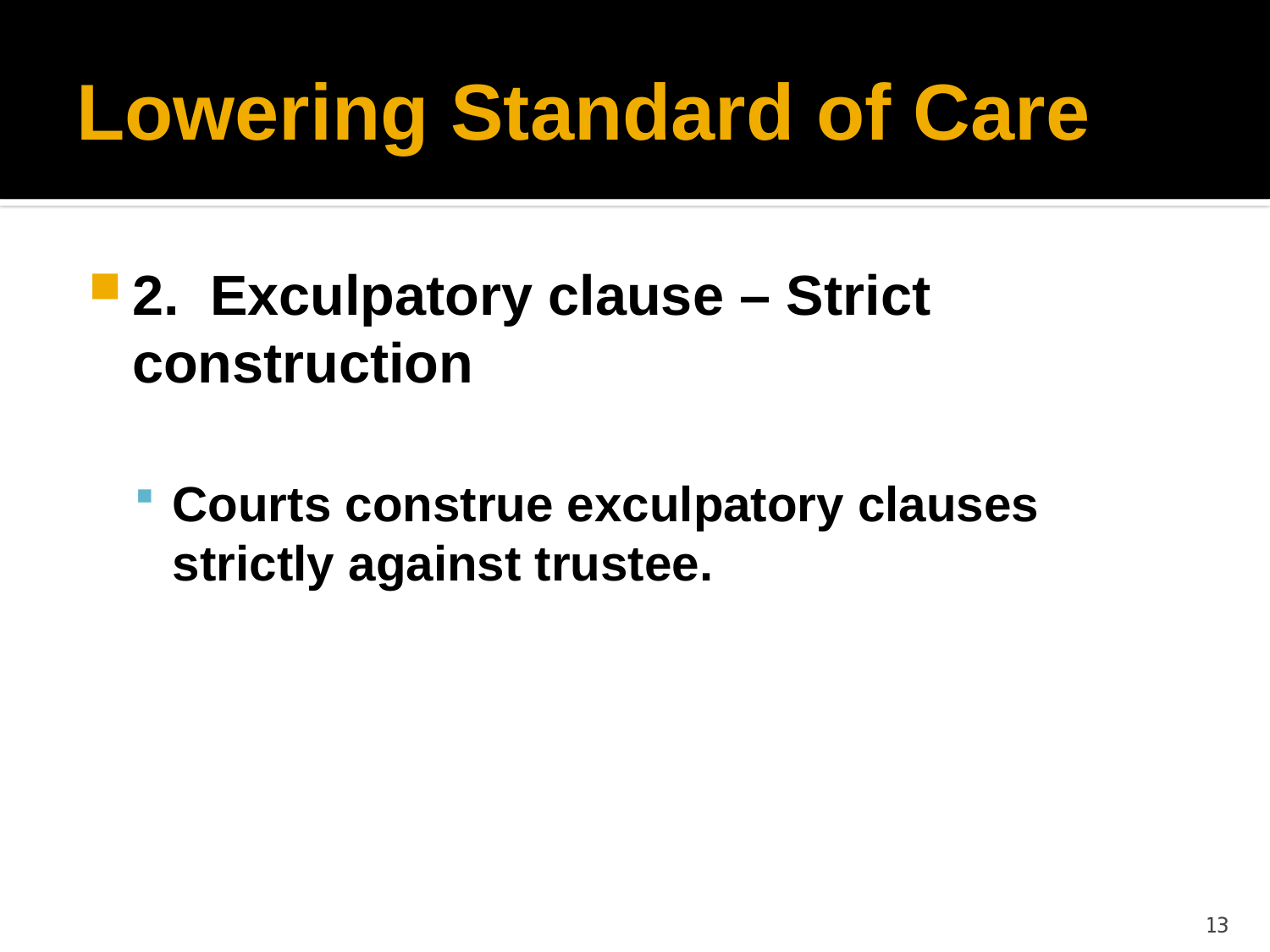

# Lowering Standard of Care
2.  Exculpatory clause – Strict construction

Courts construe exculpatory clauses strictly against trustee.

13